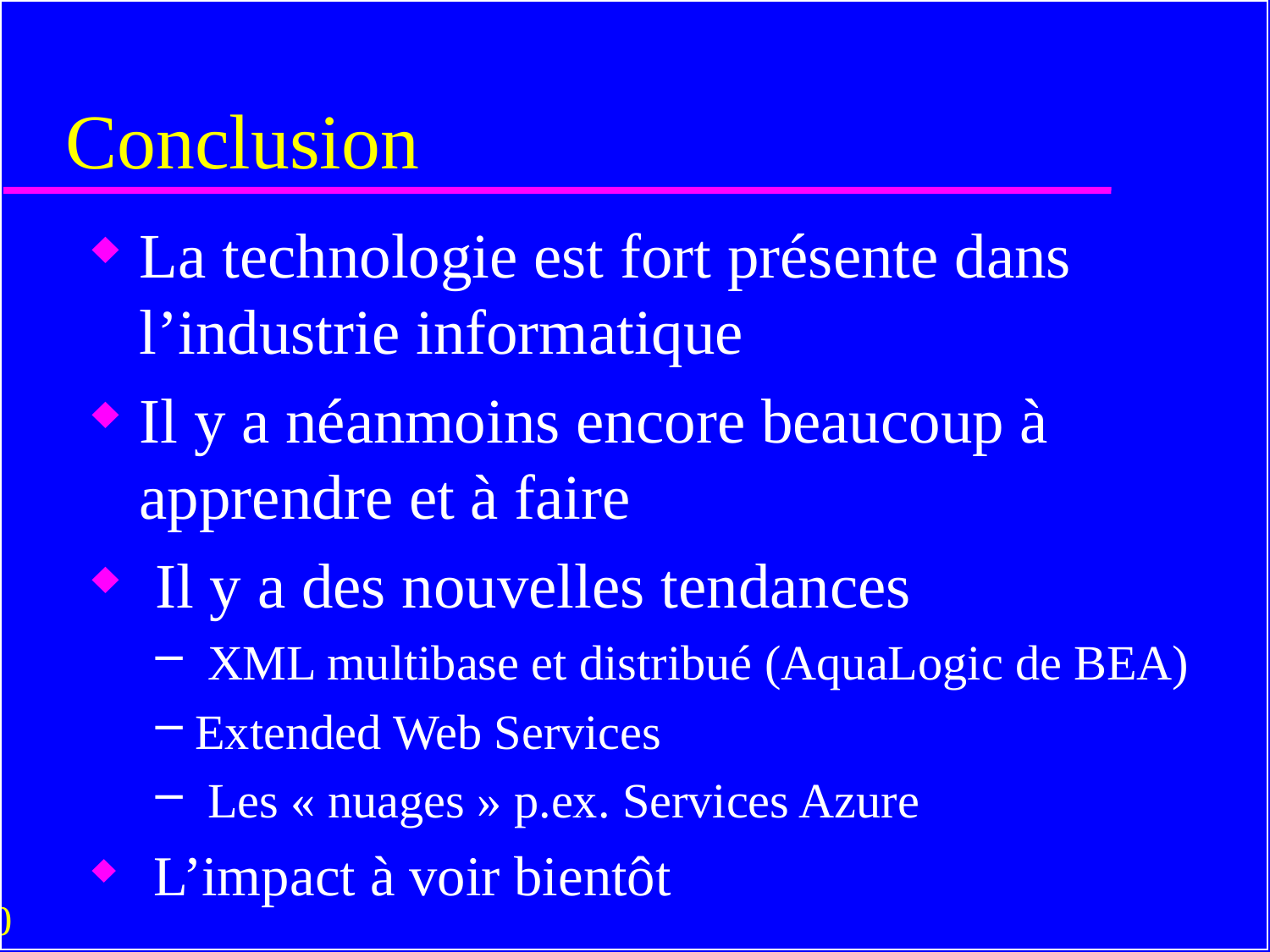

# Conclusion
La technologie est fort présente dans l’industrie informatique
Il y a néanmoins encore beaucoup à apprendre et à faire
 Il y a des nouvelles tendances
 XML multibase et distribué (AquaLogic de BEA)
Extended Web Services
 Les « nuages » p.ex. Services Azure
 L’impact à voir bientôt